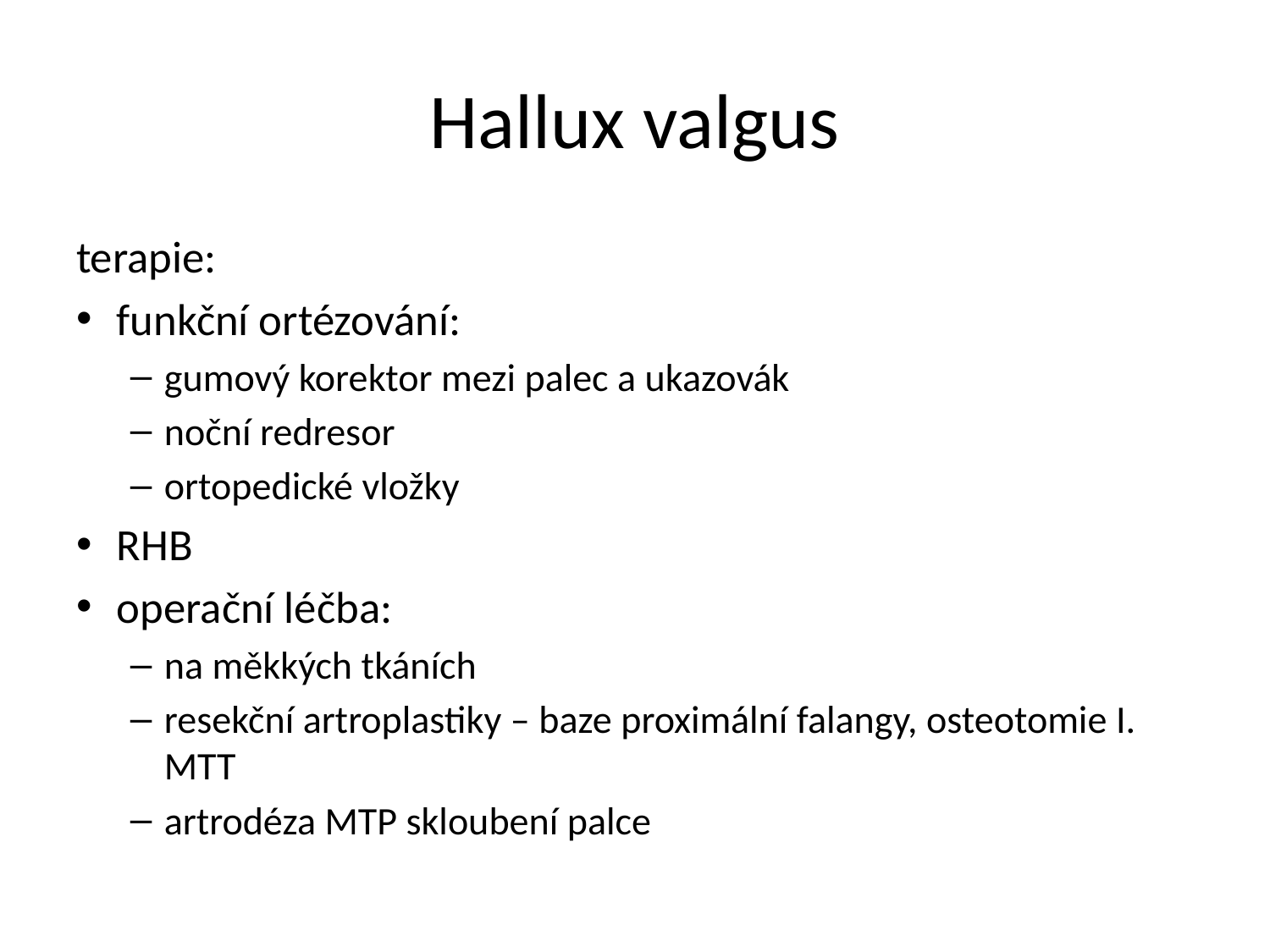

# Hallux valgus
terapie:
funkční ortézování:
gumový korektor mezi palec a ukazovák
noční redresor
ortopedické vložky
RHB
operační léčba:
na měkkých tkáních
resekční artroplastiky – baze proximální falangy, osteotomie I. MTT
artrodéza MTP skloubení palce